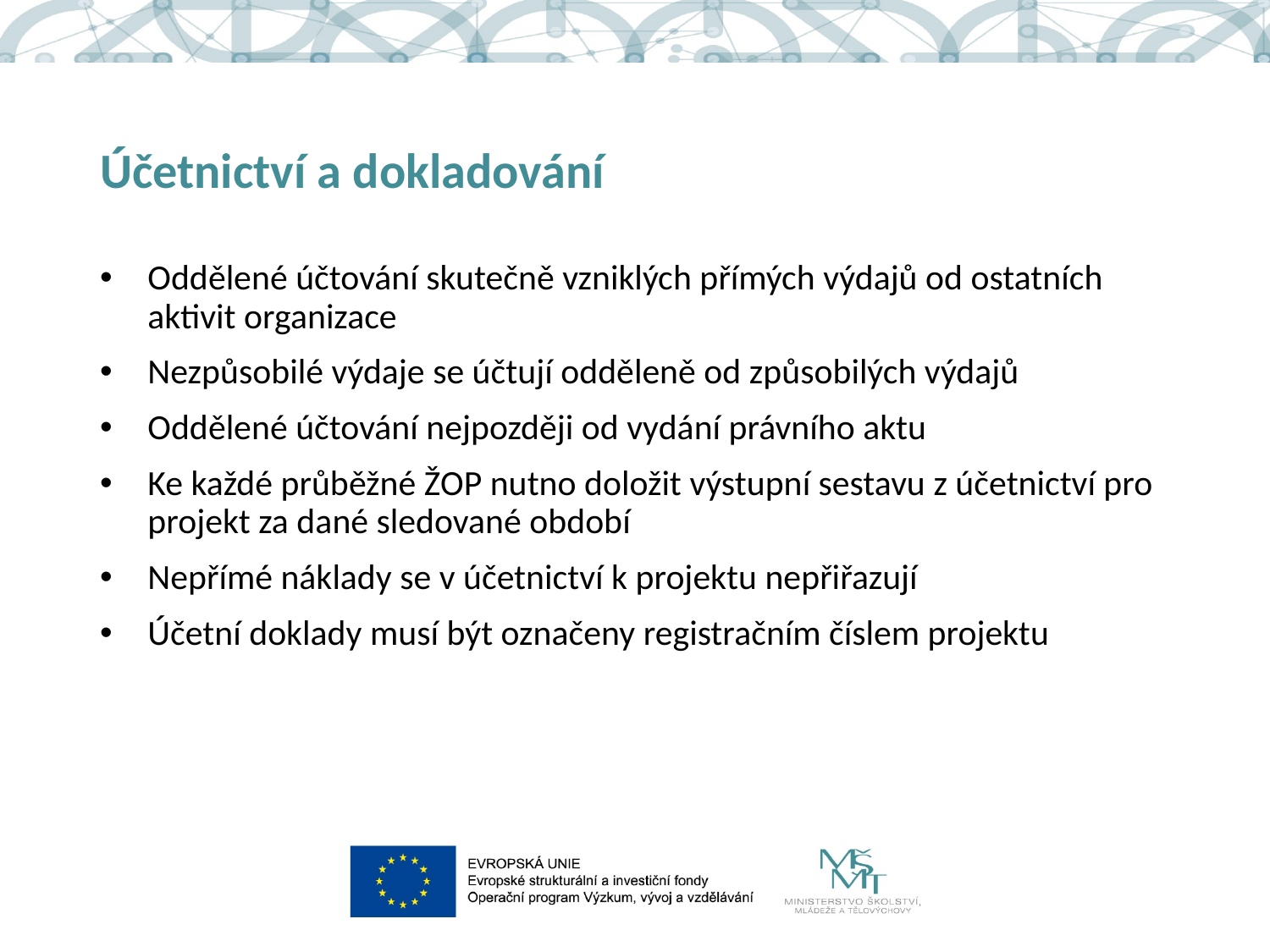

# Účetnictví a dokladování
Oddělené účtování skutečně vzniklých přímých výdajů od ostatních aktivit organizace
Nezpůsobilé výdaje se účtují odděleně od způsobilých výdajů
Oddělené účtování nejpozději od vydání právního aktu
Ke každé průběžné ŽOP nutno doložit výstupní sestavu z účetnictví pro projekt za dané sledované období
Nepřímé náklady se v účetnictví k projektu nepřiřazují
Účetní doklady musí být označeny registračním číslem projektu